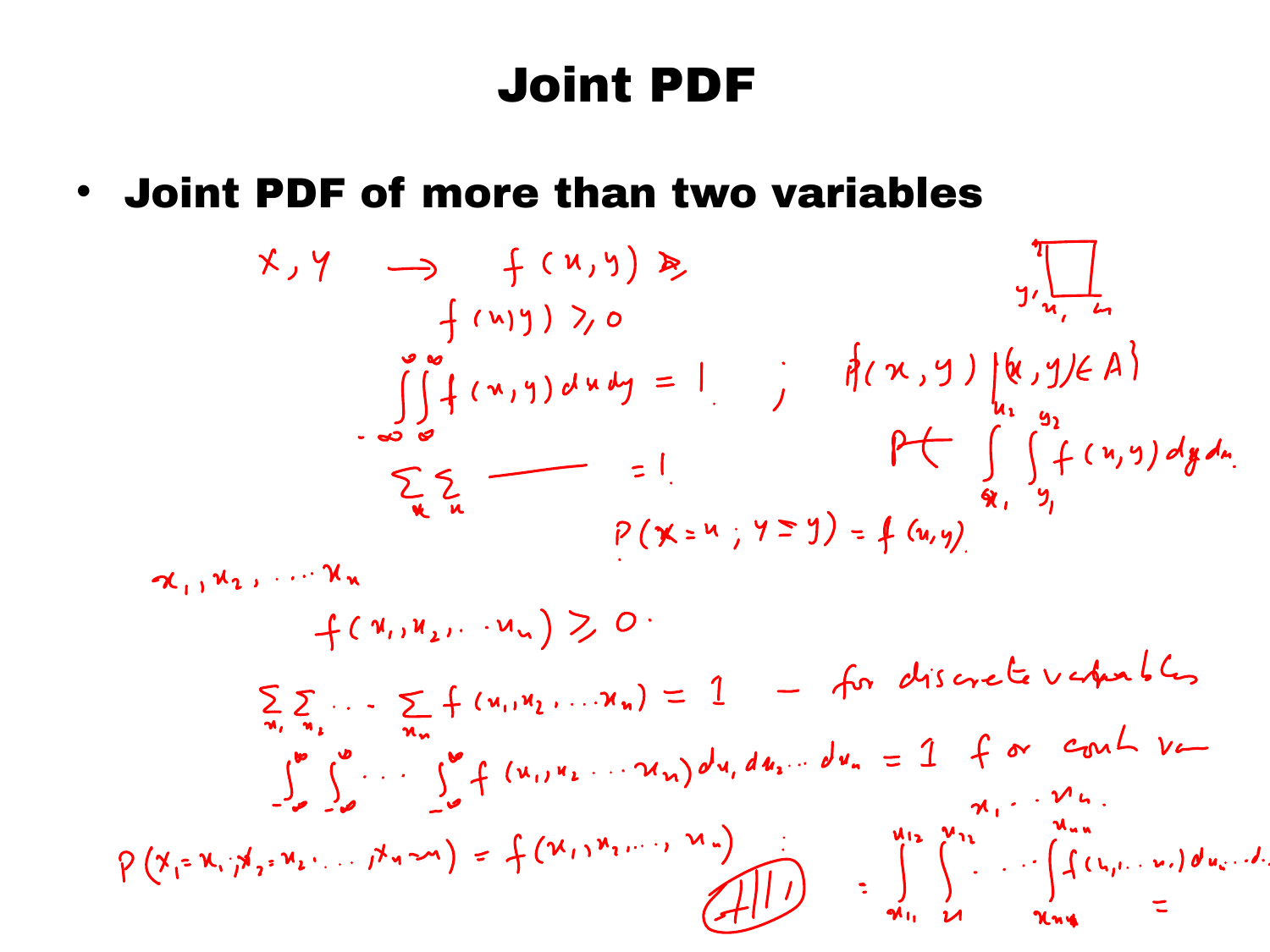

# Joint PDF
Joint PDF of more than two variables